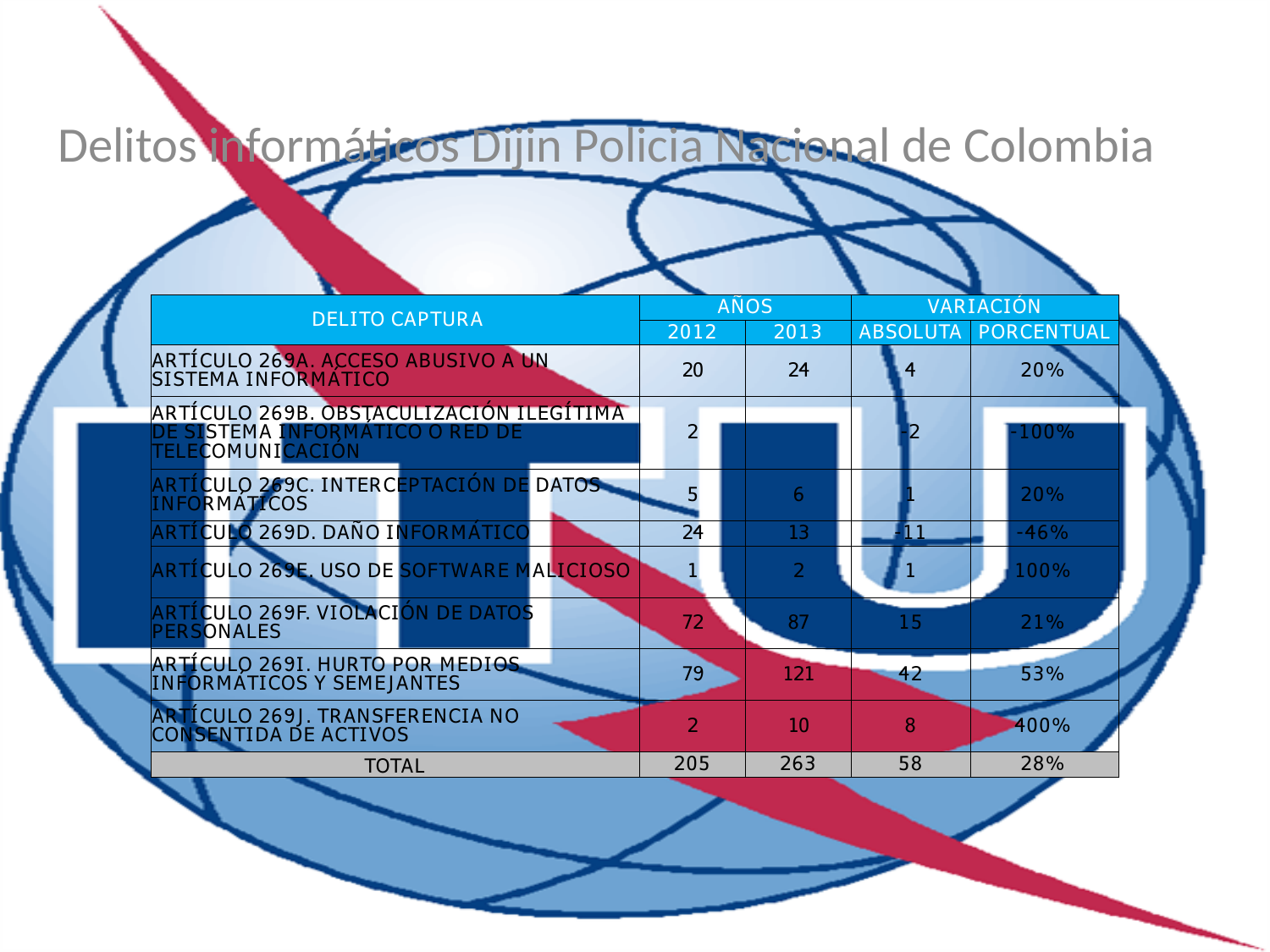

Delitos informáticos Dijin Policia Nacional de Colombia
| DELITO CAPTURA | AÑOS |  | VARIACIÓN |  |
| --- | --- | --- | --- | --- |
|  | 2012 | 2013 | ABSOLUTA | PORCENTUAL |
| ARTÍCULO 269A. ACCESO ABUSIVO A UN SISTEMA INFORMÁTICO | 20 | 24 | 4 | 20% |
| ARTÍCULO 269B. OBSTACULIZACIÓN ILEGÍTIMA DE SISTEMA INFORMÁTICO O RED DE TELECOMUNICACIÓN | 2 |  | -2 | -100% |
| ARTÍCULO 269C. INTERCEPTACIÓN DE DATOS INFORMÁTICOS | 5 | 6 | 1 | 20% |
| ARTÍCULO 269D. DAÑO INFORMÁTICO | 24 | 13 | -11 | -46% |
| ARTÍCULO 269E. USO DE SOFTWARE MALICIOSO | 1 | 2 | 1 | 100% |
| ARTÍCULO 269F. VIOLACIÓN DE DATOS PERSONALES | 72 | 87 | 15 | 21% |
| ARTÍCULO 269I. HURTO POR MEDIOS INFORMÁTICOS Y SEMEJANTES | 79 | 121 | 42 | 53% |
| ARTÍCULO 269J. TRANSFERENCIA NO CONSENTIDA DE ACTIVOS | 2 | 10 | 8 | 400% |
| TOTAL | 205 | 263 | 58 | 28% |